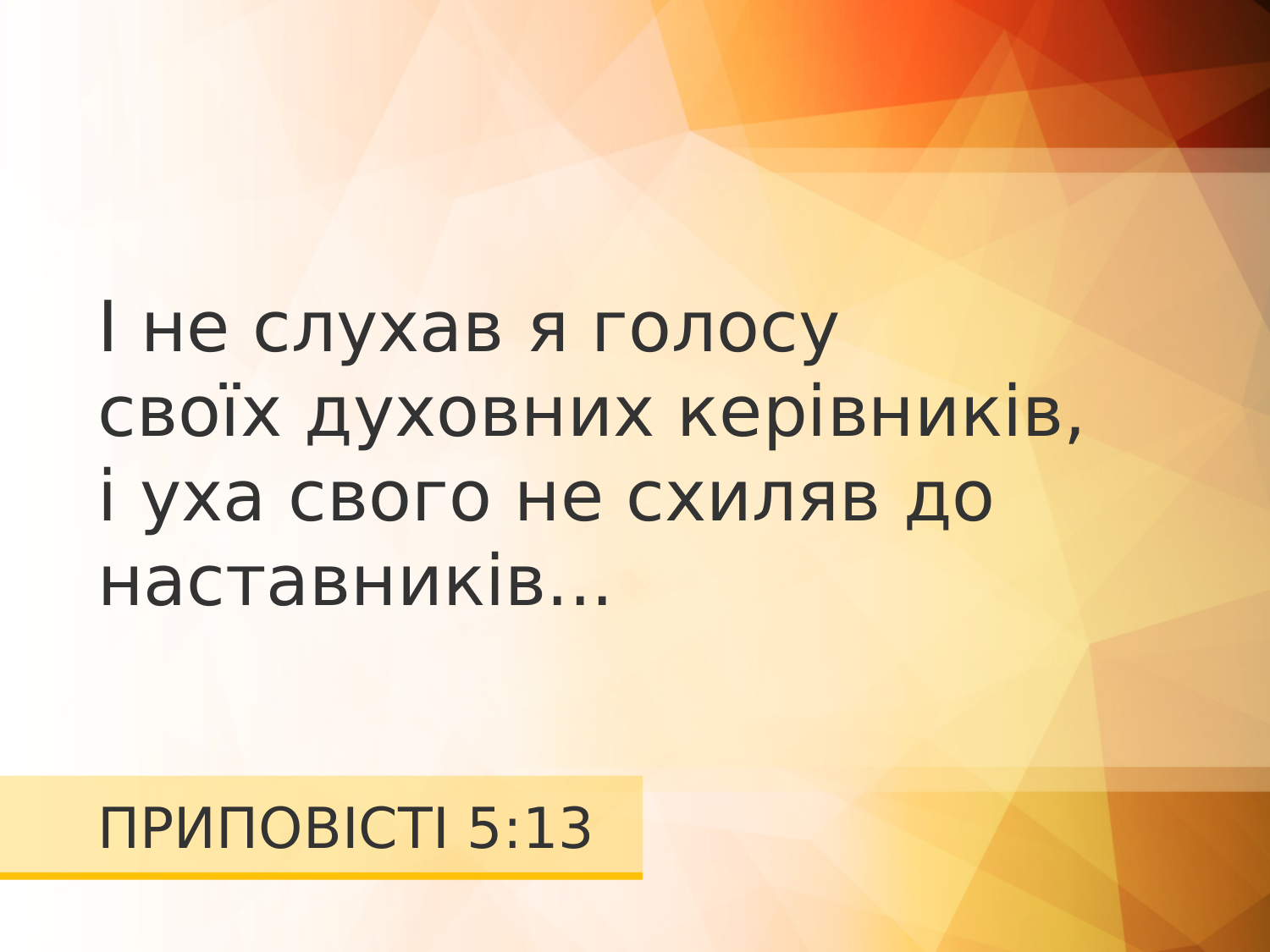

І не слухав я голосу
своїх духовних керівників,
і уха свого не схиляв до наставників...
# ПРИПОВІСТІ 5:13